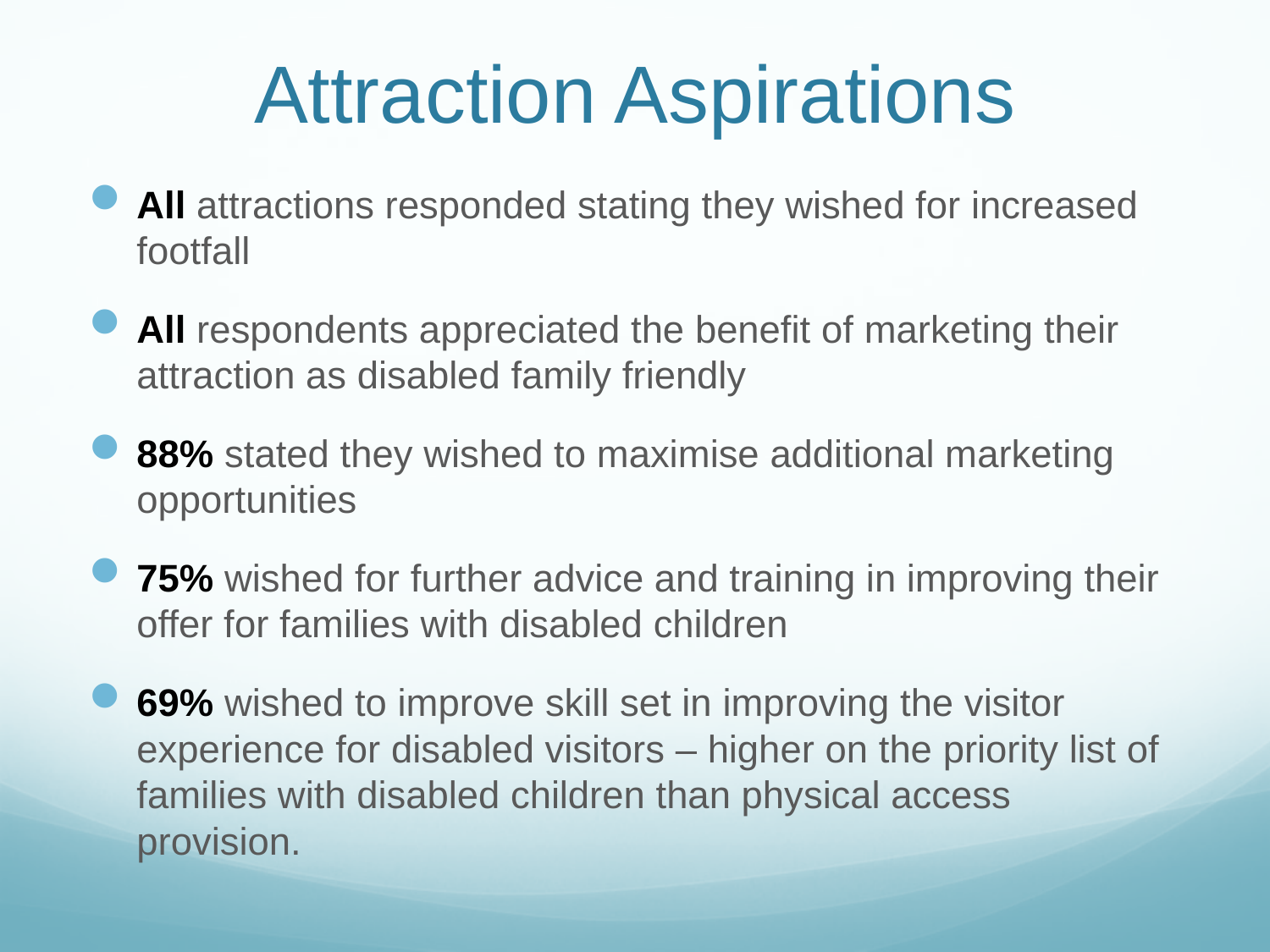

# Attraction Aspirations
All attractions responded stating they wished for increased footfall
All respondents appreciated the benefit of marketing their attraction as disabled family friendly
88% stated they wished to maximise additional marketing opportunities
75% wished for further advice and training in improving their offer for families with disabled children
69% wished to improve skill set in improving the visitor       experience for disabled visitors – higher on the priority list of families with disabled children than physical access provision.